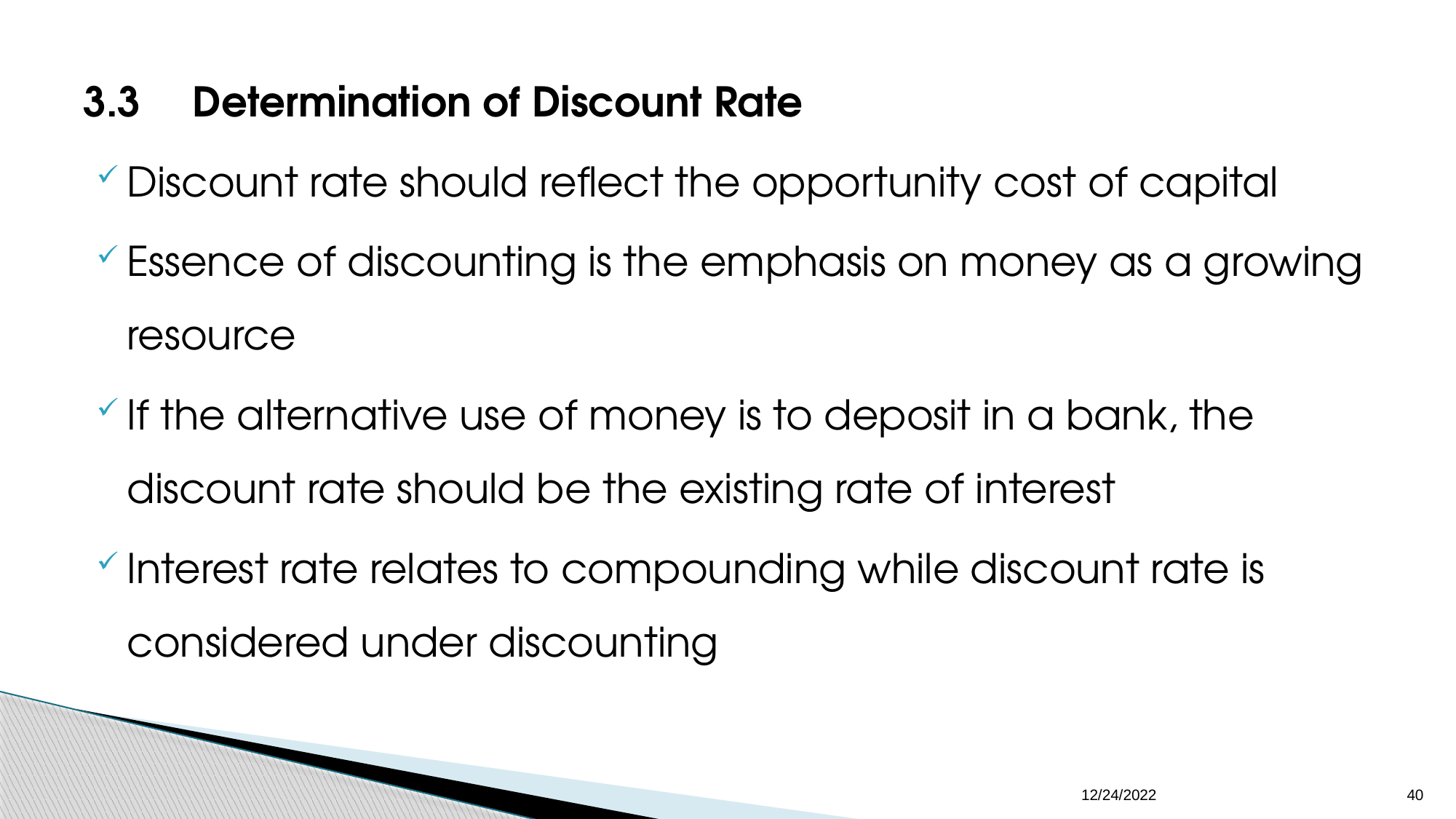

3.3	Determination of Discount Rate
Discount rate should reflect the opportunity cost of capital
Essence of discounting is the emphasis on money as a growing resource
If the alternative use of money is to deposit in a bank, the discount rate should be the existing rate of interest
Interest rate relates to compounding while discount rate is considered under discounting
12/24/2022
40